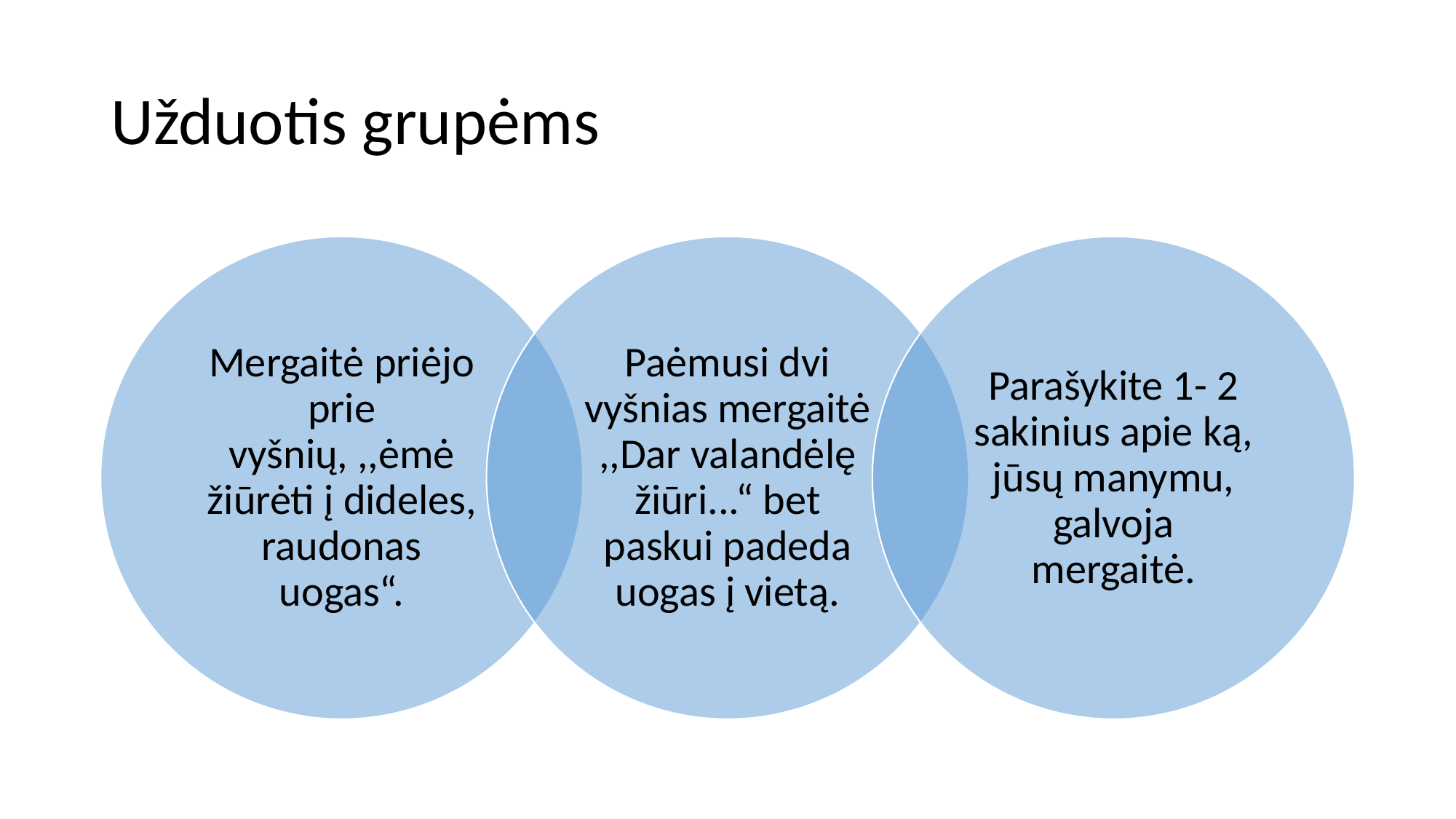

# Užduotis grupėms
Mergaitė priėjo prie vyšnių, ,,ėmė žiūrėti į dideles, raudonas uogas“.
Paėmusi dvi vyšnias mergaitė ,,Dar valandėlę žiūri...“ bet paskui padeda uogas į vietą.
Parašykite 1- 2 sakinius apie ką, jūsų manymu, galvoja mergaitė.